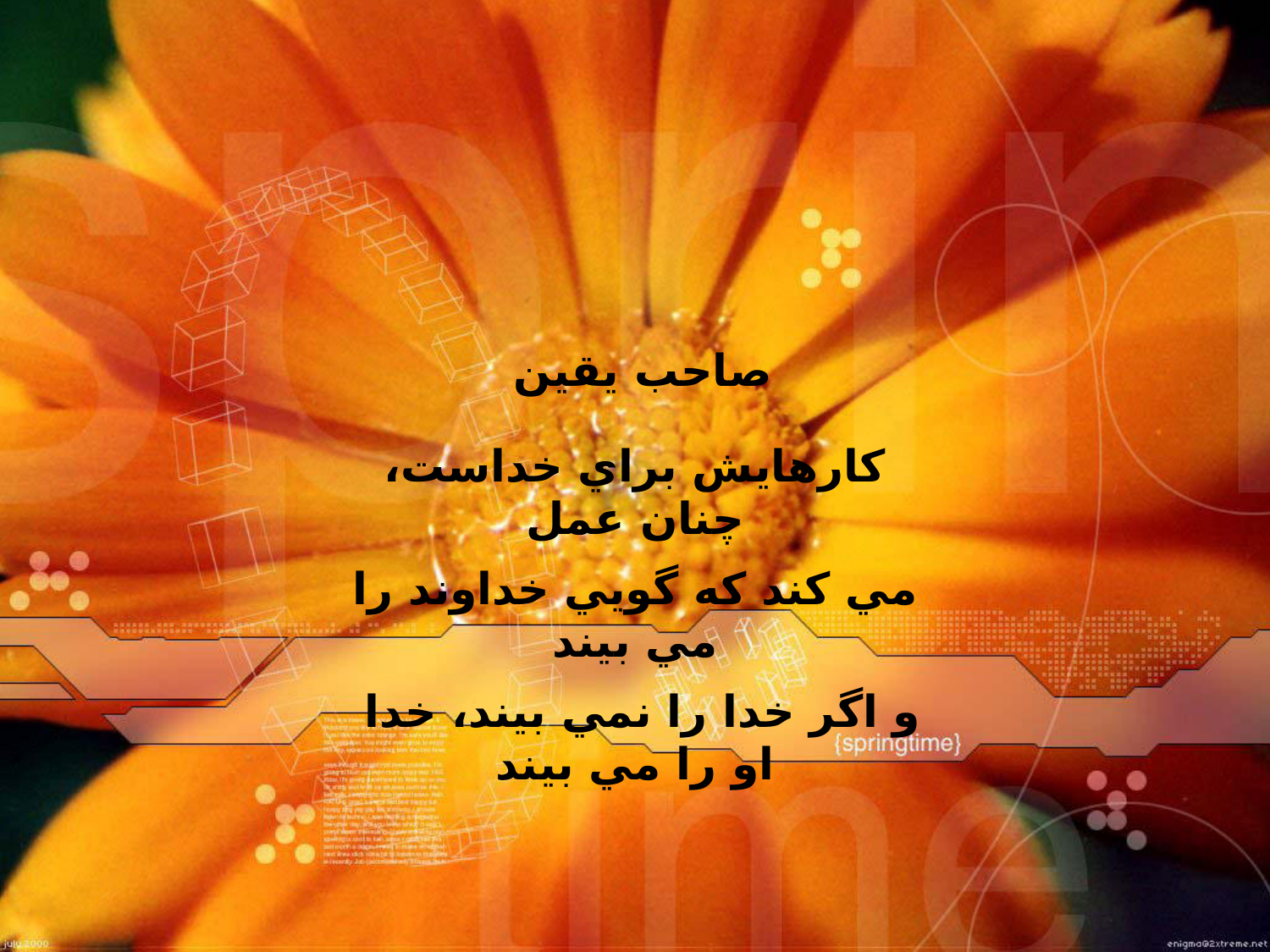

صاحب يقين

كارهايش براي خداست، چنان عمل

مي كند كه گويي خداوند را مي بيند
‌
و اگر خدا را نمي بيند، خدا  او را مي بيند